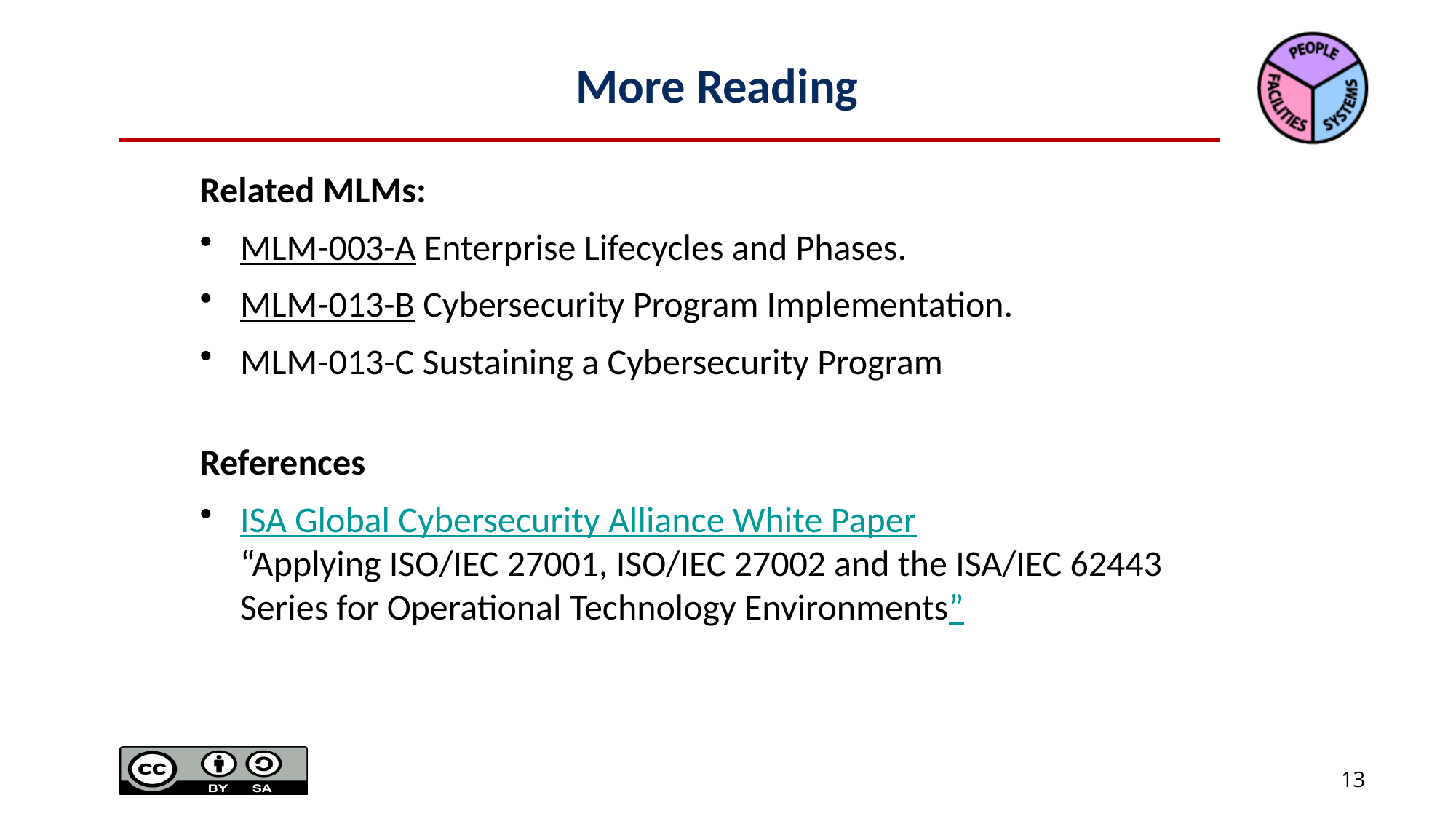

# More Reading
Related MLMs:
MLM-003-A Enterprise Lifecycles and Phases.
MLM-013-B Cybersecurity Program Implementation.
MLM-013-C Sustaining a Cybersecurity Program
References
ISA Global Cybersecurity Alliance White Paper
“Applying ISO/IEC 27001, ISO/IEC 27002 and the ISA/IEC 62443 Series for Operational Technology Environments”